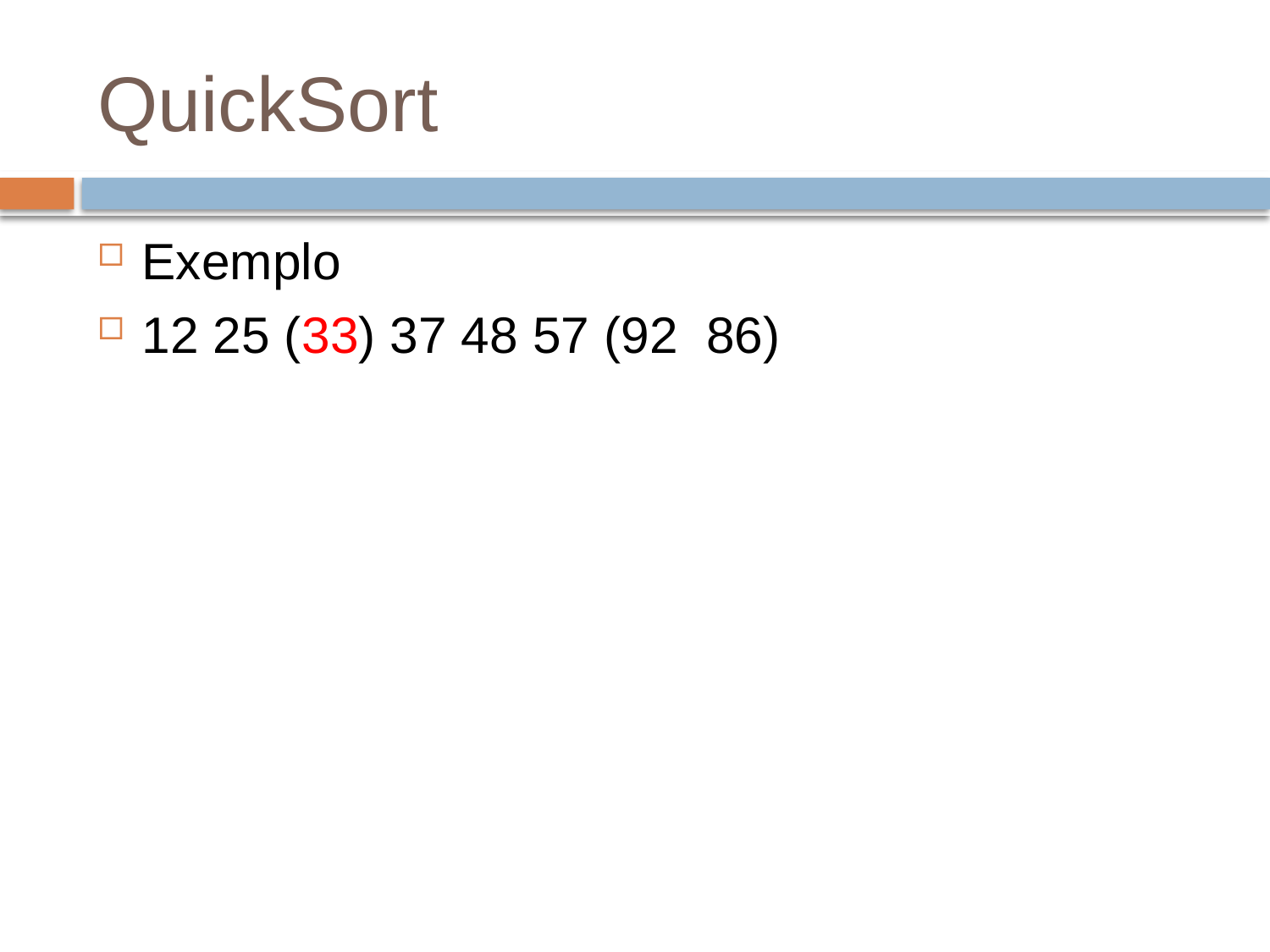

# QuickSort
Exemplo
12 25 (33) 37 48 57 (92  86)